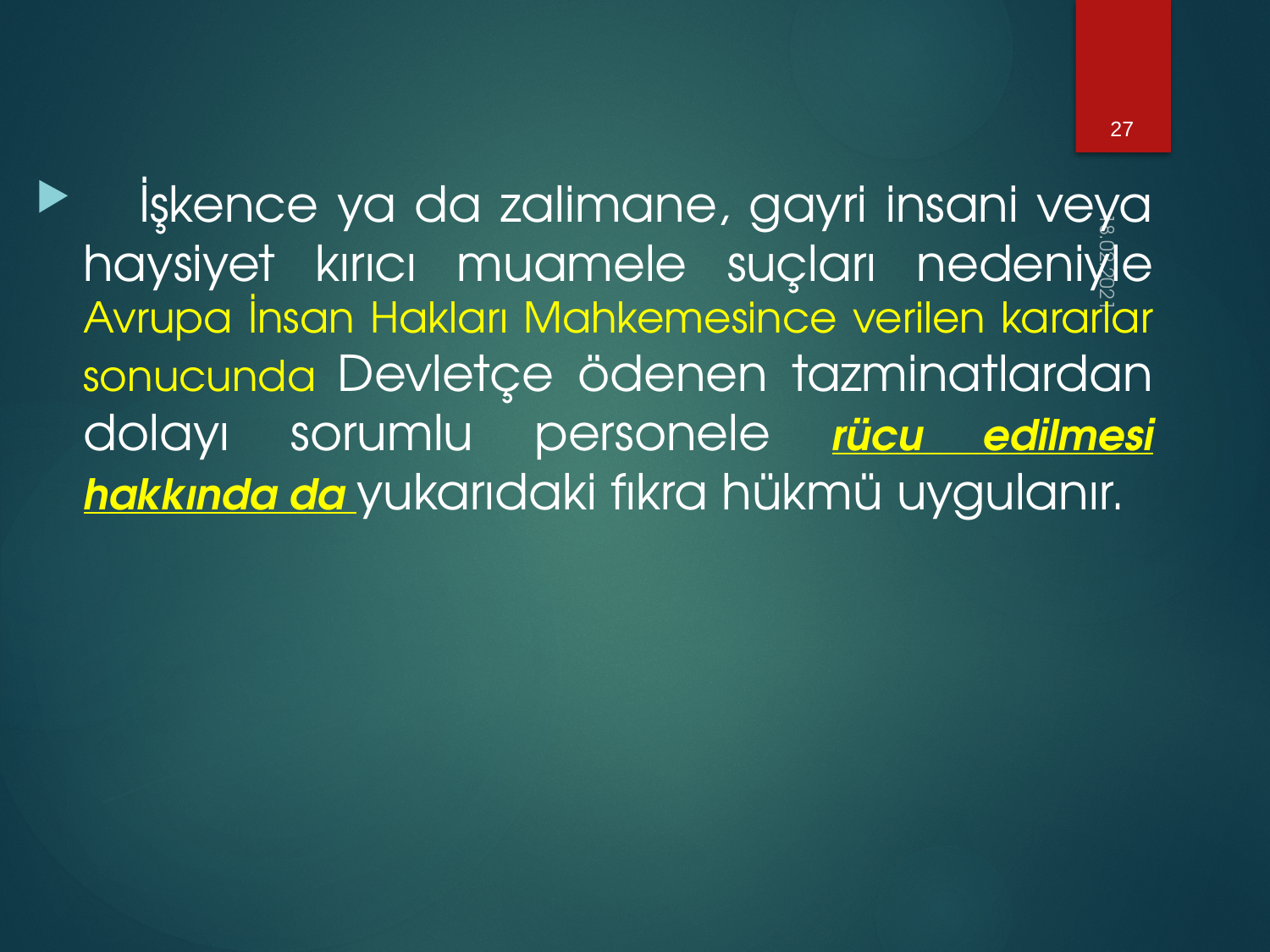

27
   İşkence ya da zalimane, gayri insani veya haysiyet kırıcı muamele suçları nedeniyle Avrupa İnsan Hakları Mahkemesince verilen kararlar sonucunda Devletçe ödenen tazminatlardan dolayı sorumlu personele rücu edilmesi hakkında da yukarıdaki fıkra hükmü uygulanır.
18.02.2021